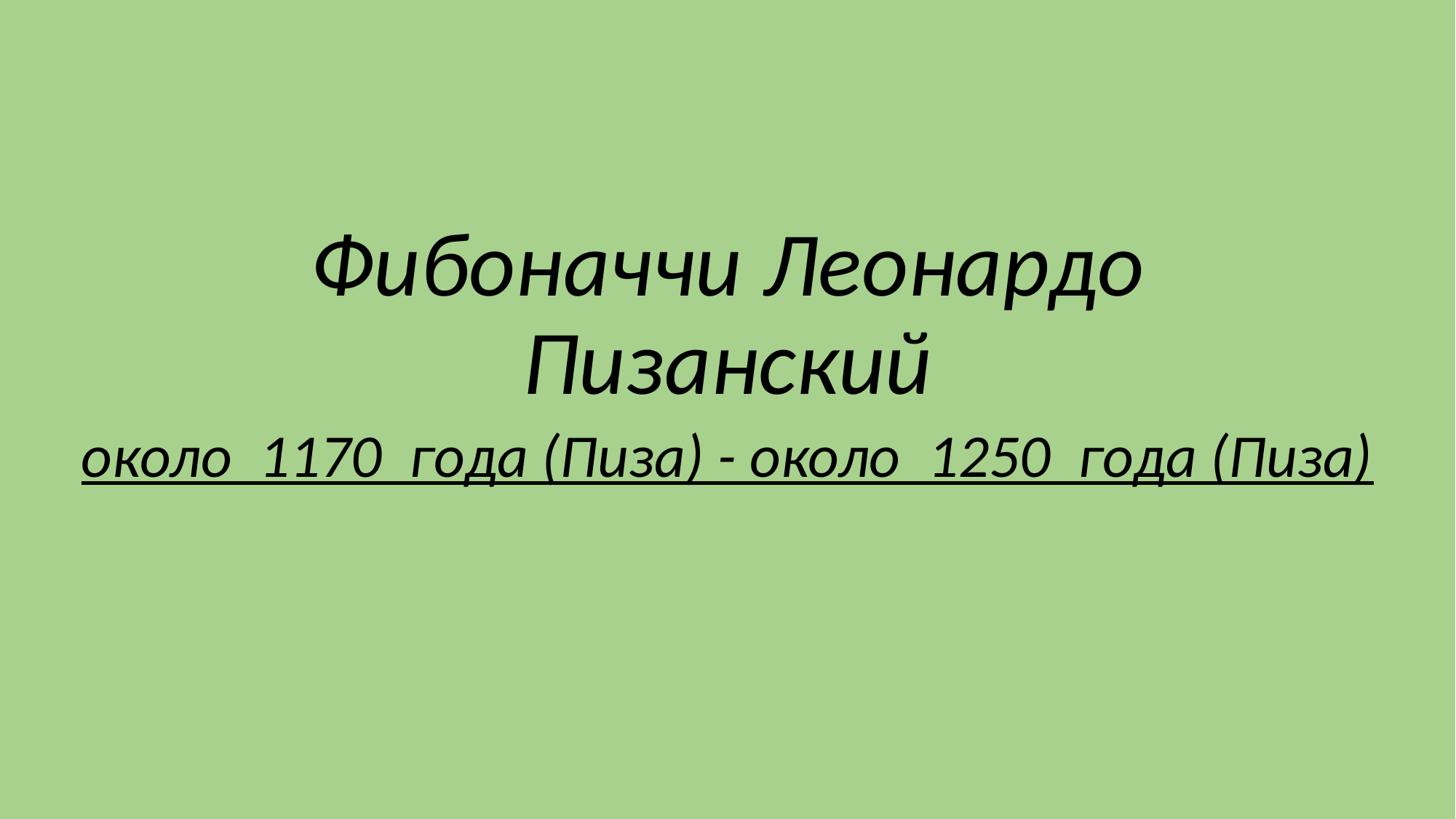

# Фибоначчи Леонардо Пизанский
около  1170  года (Пиза) - около  1250  года (Пиза)